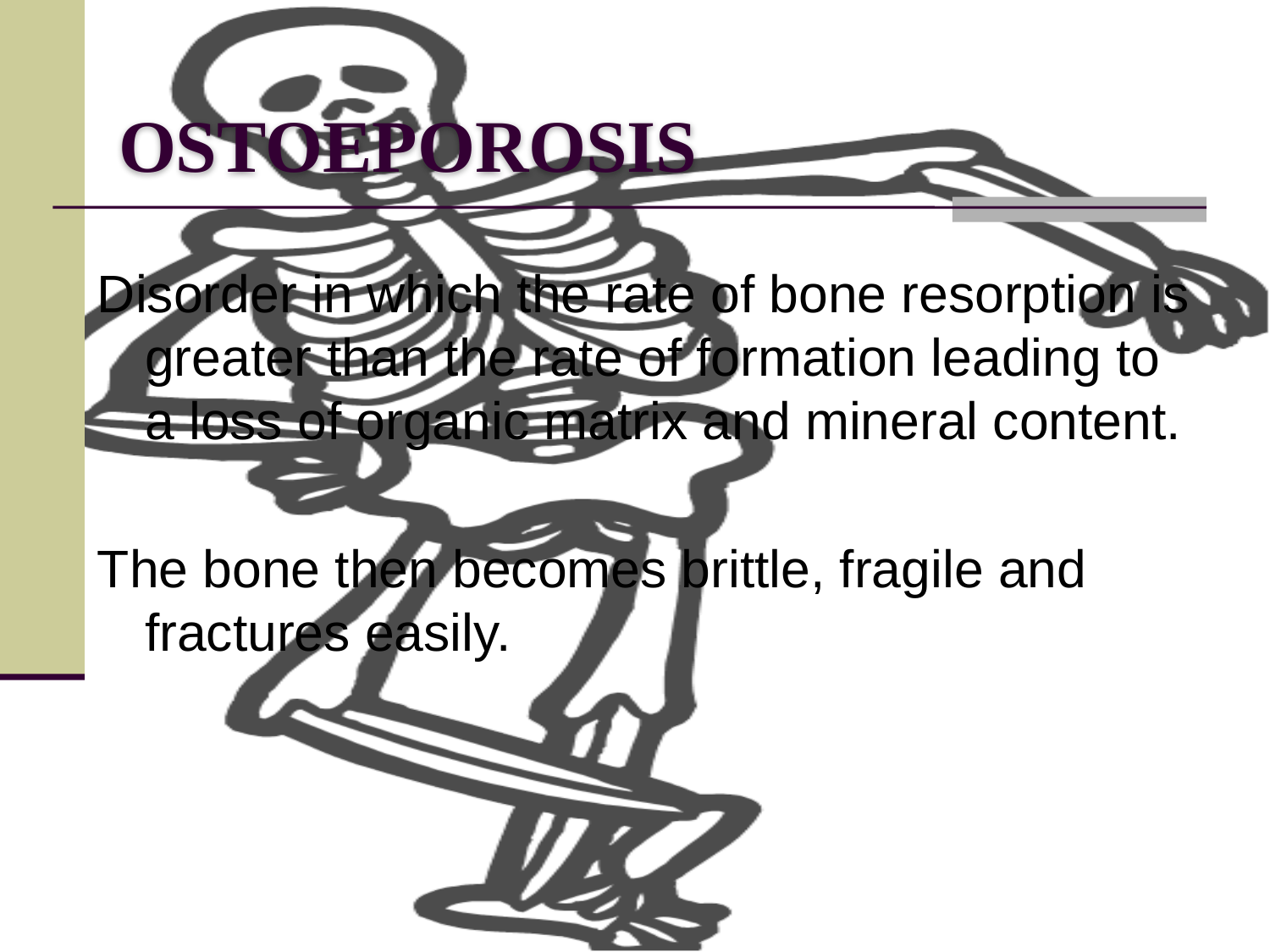

# OSTOEPOROSIS
Disorder in which the rate of bone resorption is greater than the rate of formation leading to a loss of organic matrix and mineral content.

The bone then becomes brittle, fragile and fractures easily.